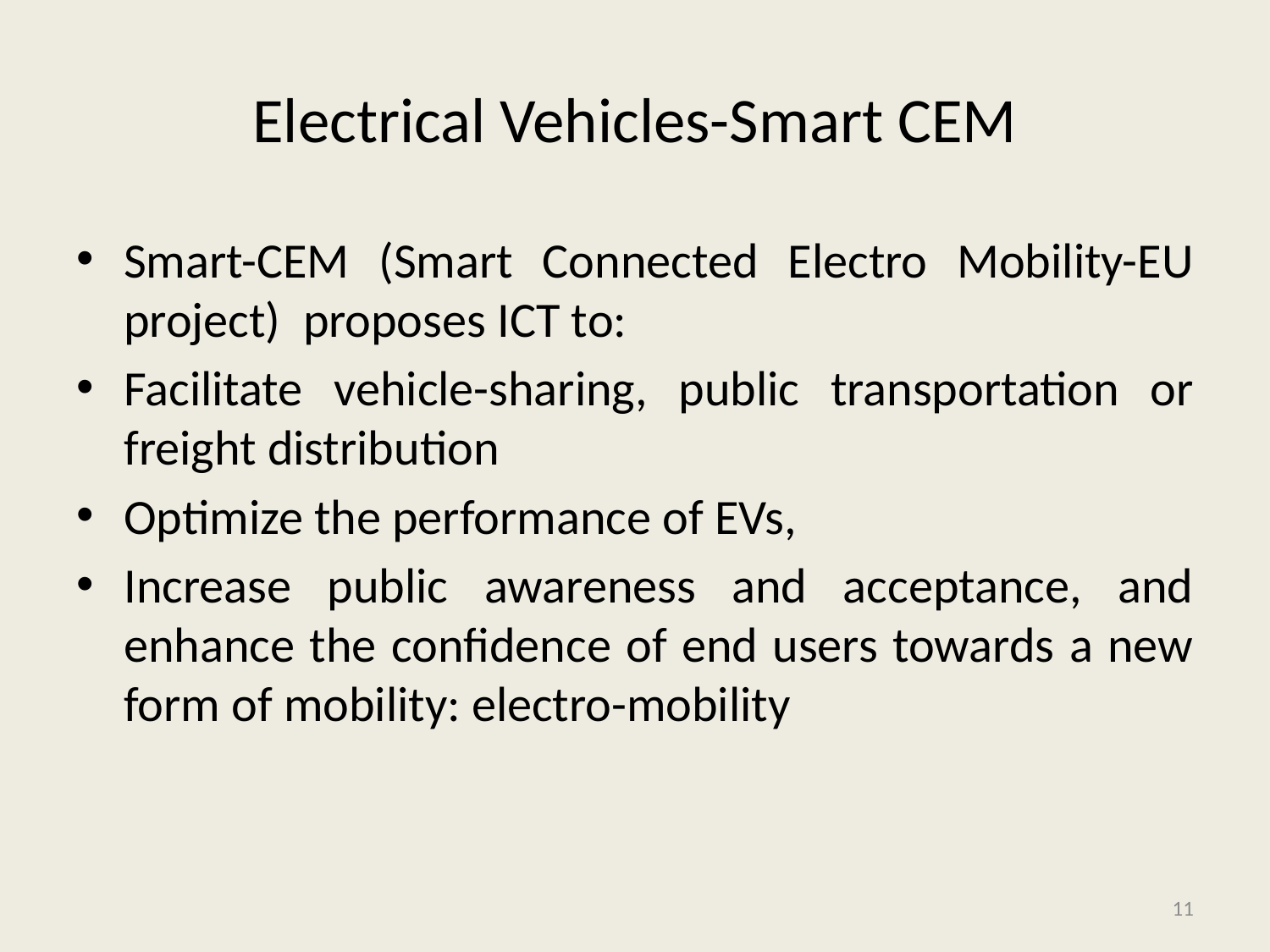

# Electrical Vehicles-Smart CEM
Smart-CEM (Smart Connected Electro Mobility-EU project)  proposes ICT to:
Facilitate vehicle-sharing, public transportation or freight distribution
Optimize the performance of EVs,
Increase public awareness and acceptance, and enhance the confidence of end users towards a new form of mobility: electro-mobility
11